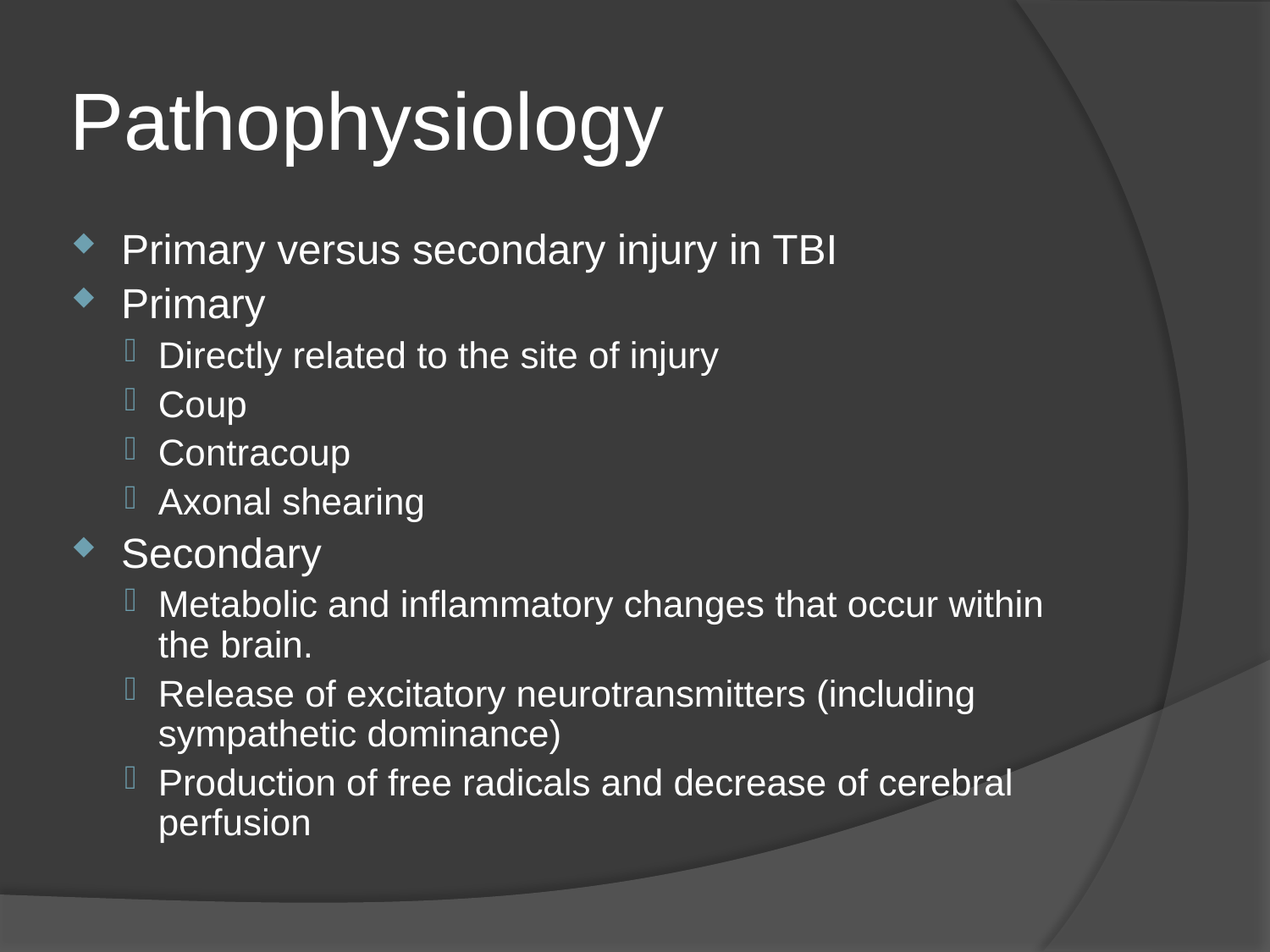

# Pathophysiology
Primary versus secondary injury in TBI
Primary
Directly related to the site of injury
Coup
Contracoup
Axonal shearing
Secondary
Metabolic and inflammatory changes that occur within the brain.
Release of excitatory neurotransmitters (including sympathetic dominance)
Production of free radicals and decrease of cerebral perfusion